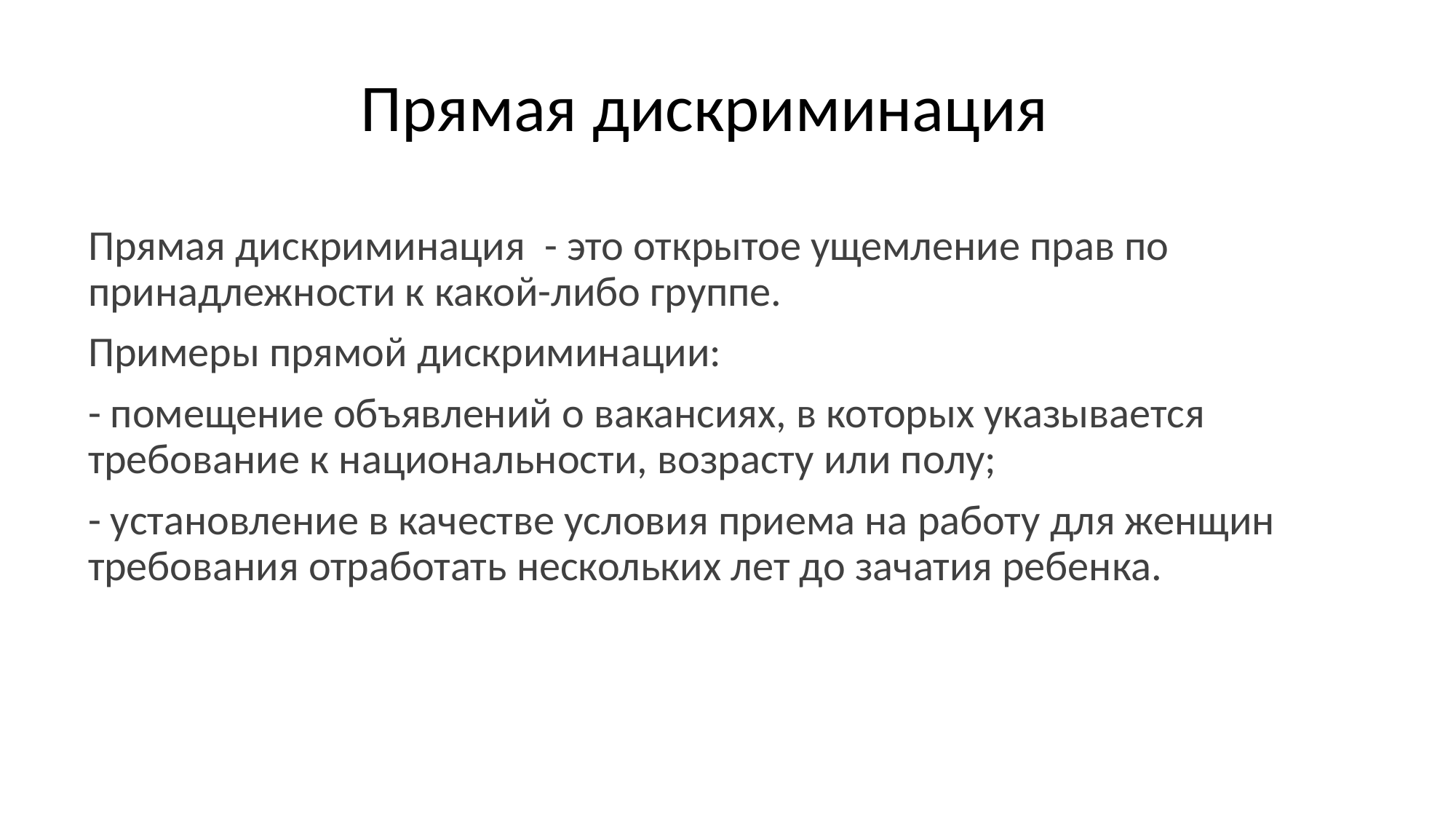

# Прямая дискриминация
Прямая дискриминация  - это открытое ущемление прав по принадлежности к какой-либо группе.
Примеры прямой дискриминации:
- помещение объявлений о вакансиях, в которых указывается требование к национальности, возрасту или полу;
- установление в качестве условия приема на работу для женщин требования отработать нескольких лет до зачатия ребенка.